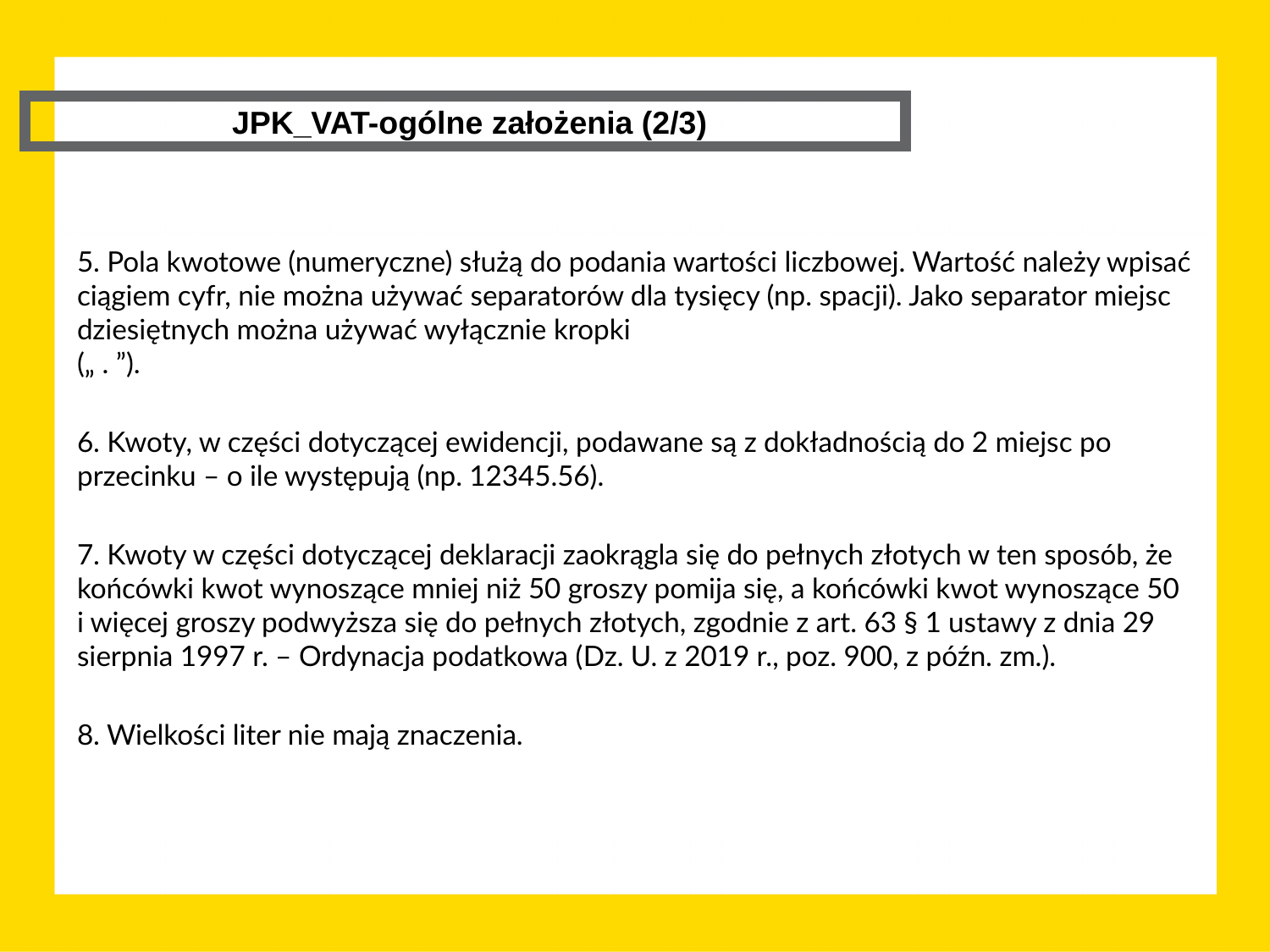

JPK_VAT-ogólne założenia (2/3)
5. Pola kwotowe (numeryczne) służą do podania wartości liczbowej. Wartość należy wpisać ciągiem cyfr, nie można używać separatorów dla tysięcy (np. spacji). Jako separator miejsc dziesiętnych można używać wyłącznie kropki
(„ . ”).

6. Kwoty, w części dotyczącej ewidencji, podawane są z dokładnością do 2 miejsc po przecinku – o ile występują (np. 12345.56).

7. Kwoty w części dotyczącej deklaracji zaokrągla się do pełnych złotych w ten sposób, że końcówki kwot wynoszące mniej niż 50 groszy pomija się, a końcówki kwot wynoszące 50 i więcej groszy podwyższa się do pełnych złotych, zgodnie z art. 63 § 1 ustawy z dnia 29 sierpnia 1997 r. – Ordynacja podatkowa (Dz. U. z 2019 r., poz. 900, z późn. zm.).

8. Wielkości liter nie mają znaczenia.